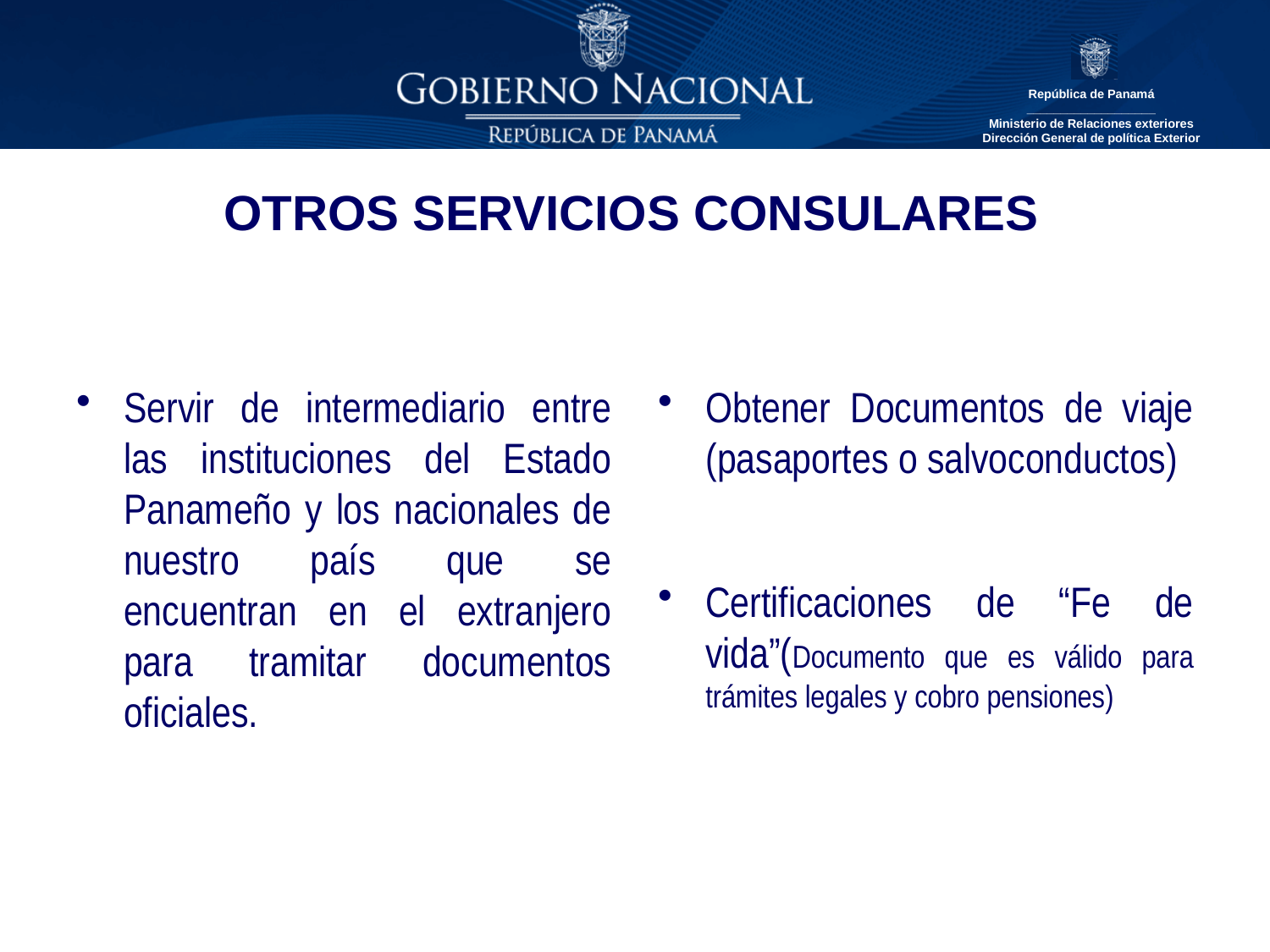

# OTROS SERVICIOS CONSULARES

Servir de intermediario entre las instituciones del Estado Panameño y los nacionales de nuestro país que se encuentran en el extranjero para tramitar documentos oficiales.

Obtener Documentos de viaje (pasaportes o salvoconductos)

Certificaciones de “Fe de vida”(Documento que es válido para trámites legales y cobro pensiones)